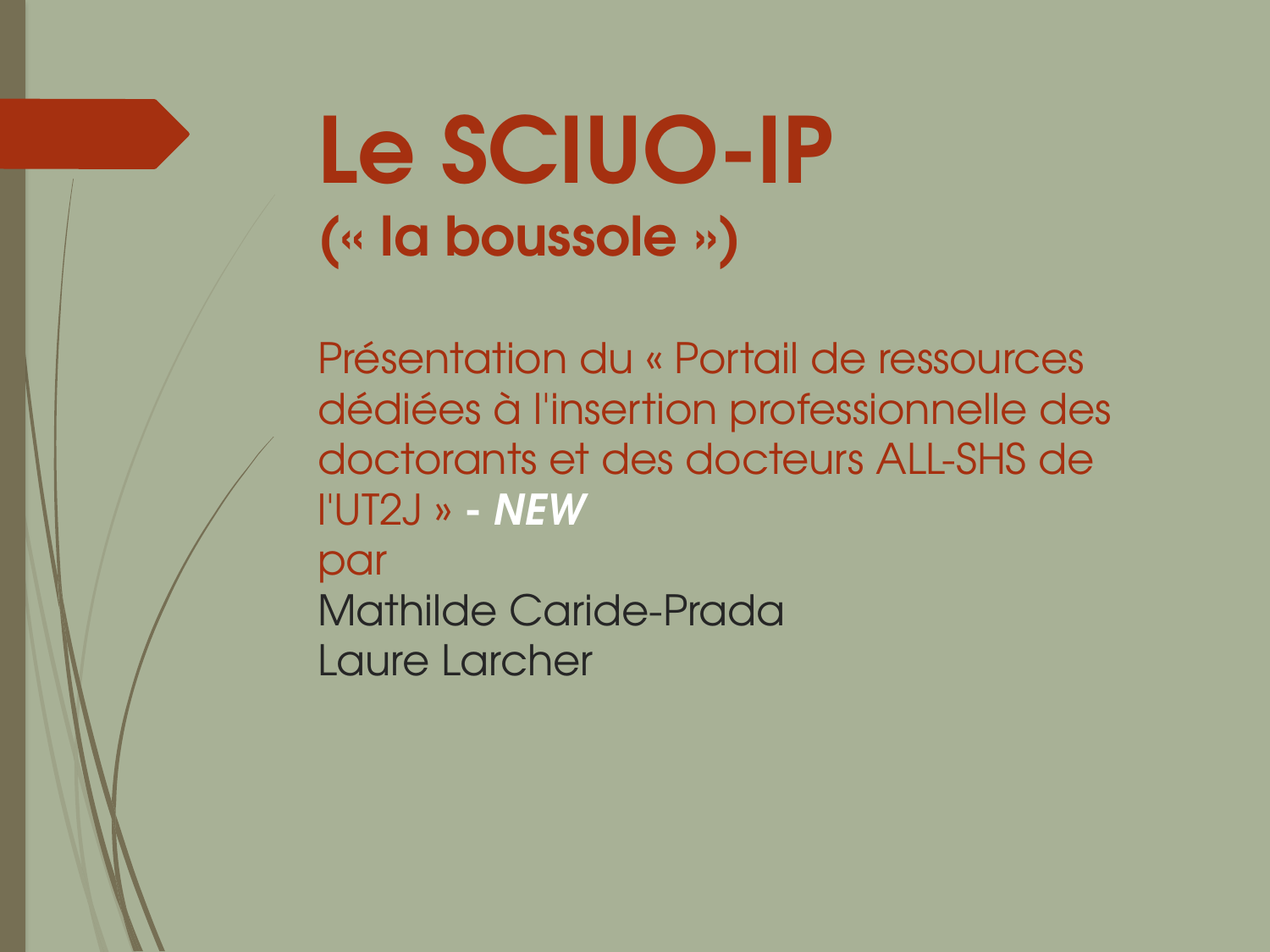

# Le SCIUO-IP (« la boussole ») Présentation du « Portail de ressources dédiées à l'insertion professionnelle des doctorants et des docteurs ALL-SHS de l'UT2J » - NEW par Mathilde Caride-Prada Laure Larcher